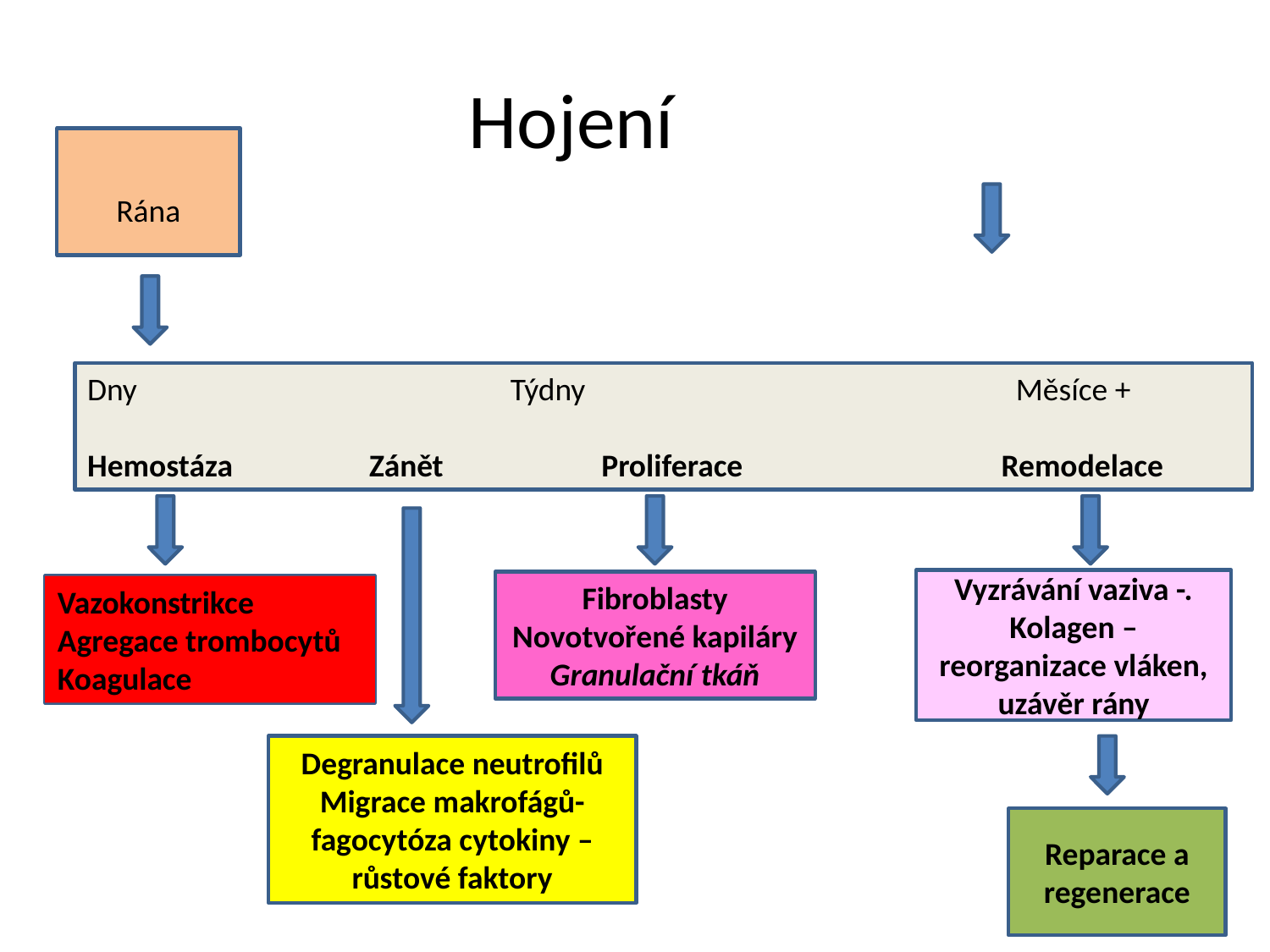

Hojení

Rána

Dny                                                    Týdny                                                            Měsíce +

Hemostáza                   Zánět                      Proliferace                                    Remodelace

Vyzrávání vaziva -. Kolagen – reorganizace vláken, uzávěr rány
Fibroblasty
Novotvořené kapiláry
Granulační tkáň

Vazokonstrikce
Agregace trombocytů
Koagulace
Degranulace neutrofilů
Migrace makrofágů- fagocytóza cytokiny – růstové faktory

Reparace a regenerace